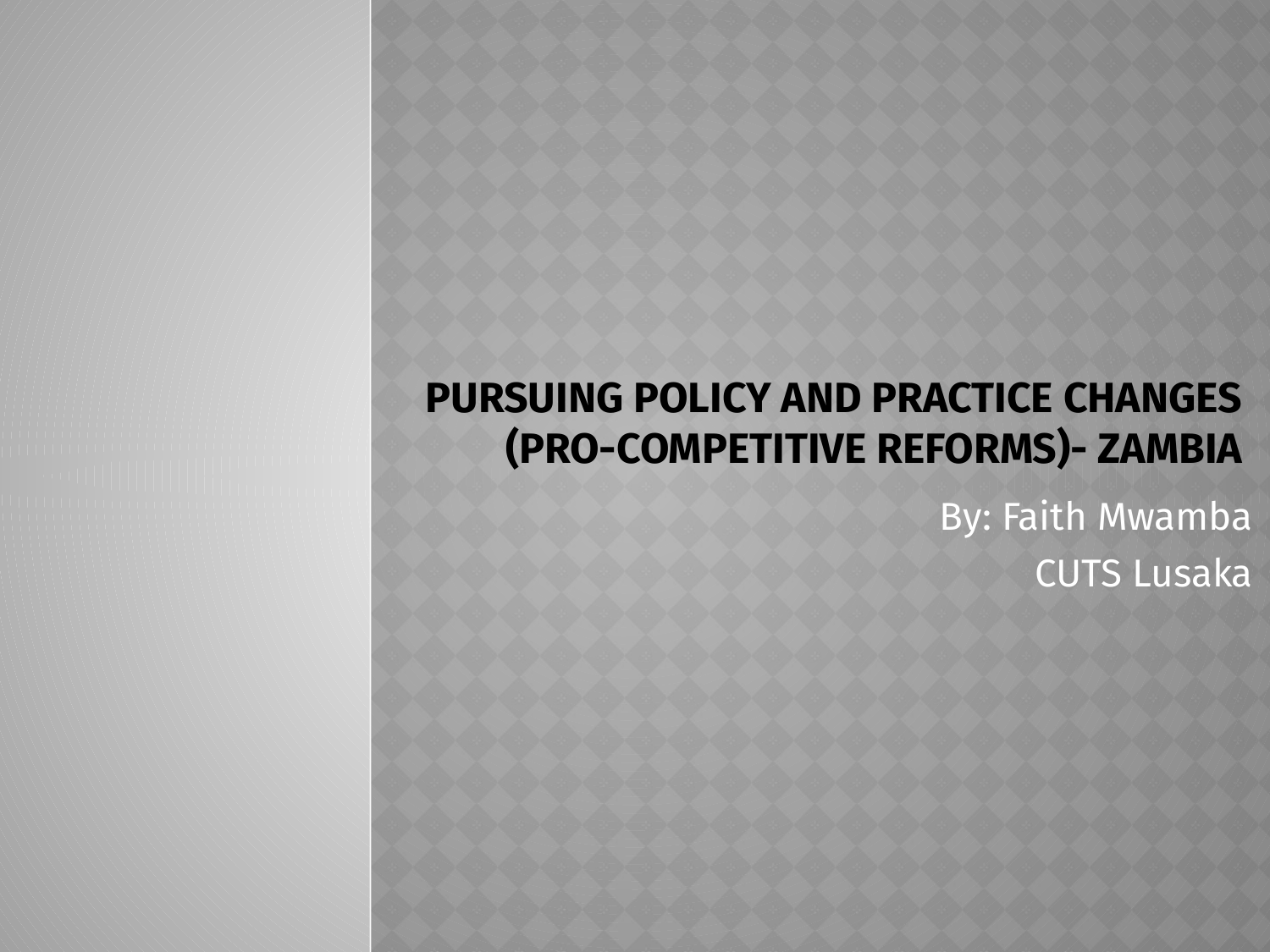

# Pursuing policy and practice changes (Pro-competitive reforms)- Zambia
By: Faith Mwamba
CUTS Lusaka